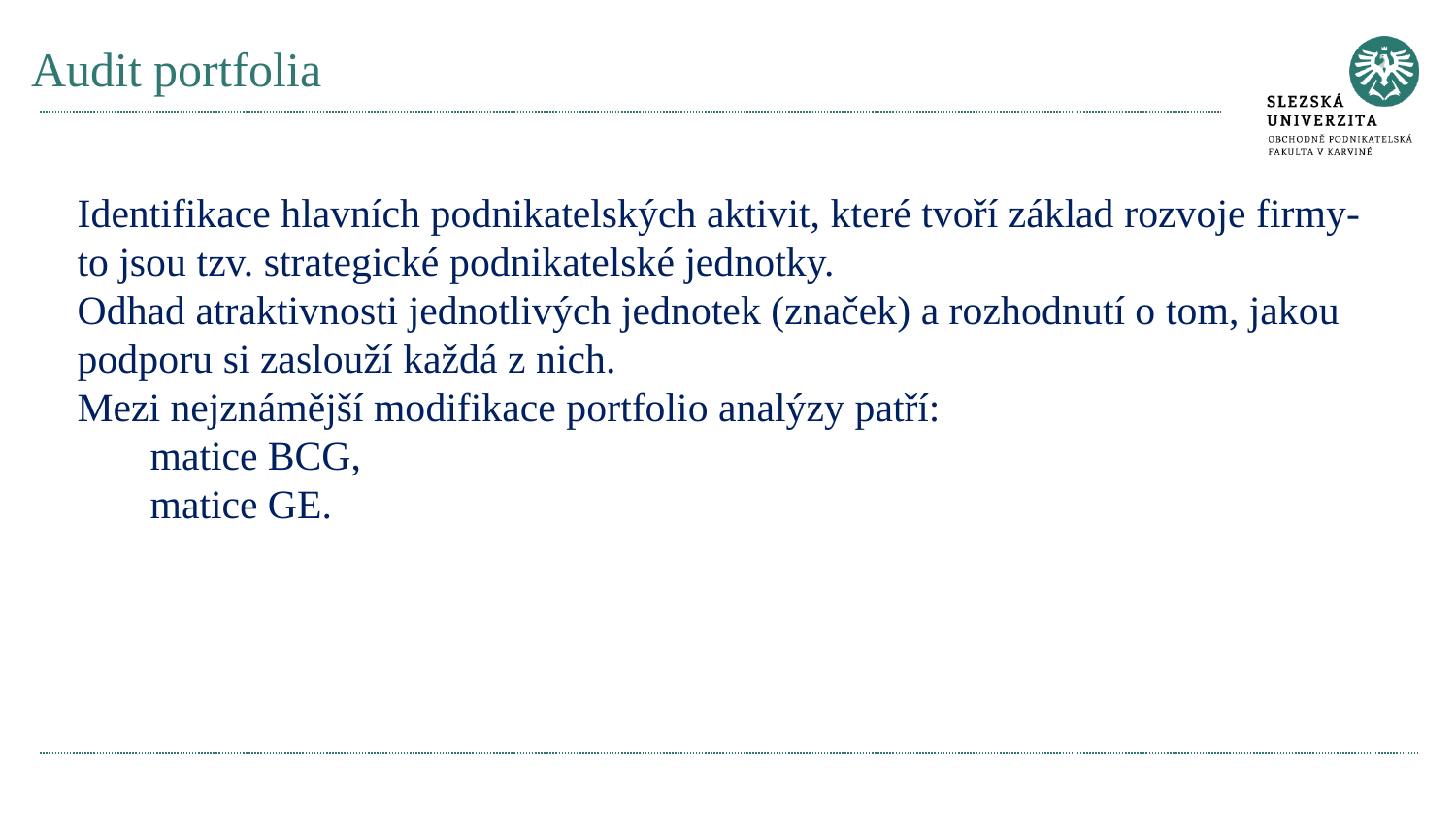

# Audit portfolia
Identifikace hlavních podnikatelských aktivit, které tvoří základ rozvoje firmy-to jsou tzv. strategické podnikatelské jednotky.
Odhad atraktivnosti jednotlivých jednotek (značek) a rozhodnutí o tom, jakou podporu si zaslouží každá z nich.
Mezi nejznámější modifikace portfolio analýzy patří:
matice BCG,
matice GE.